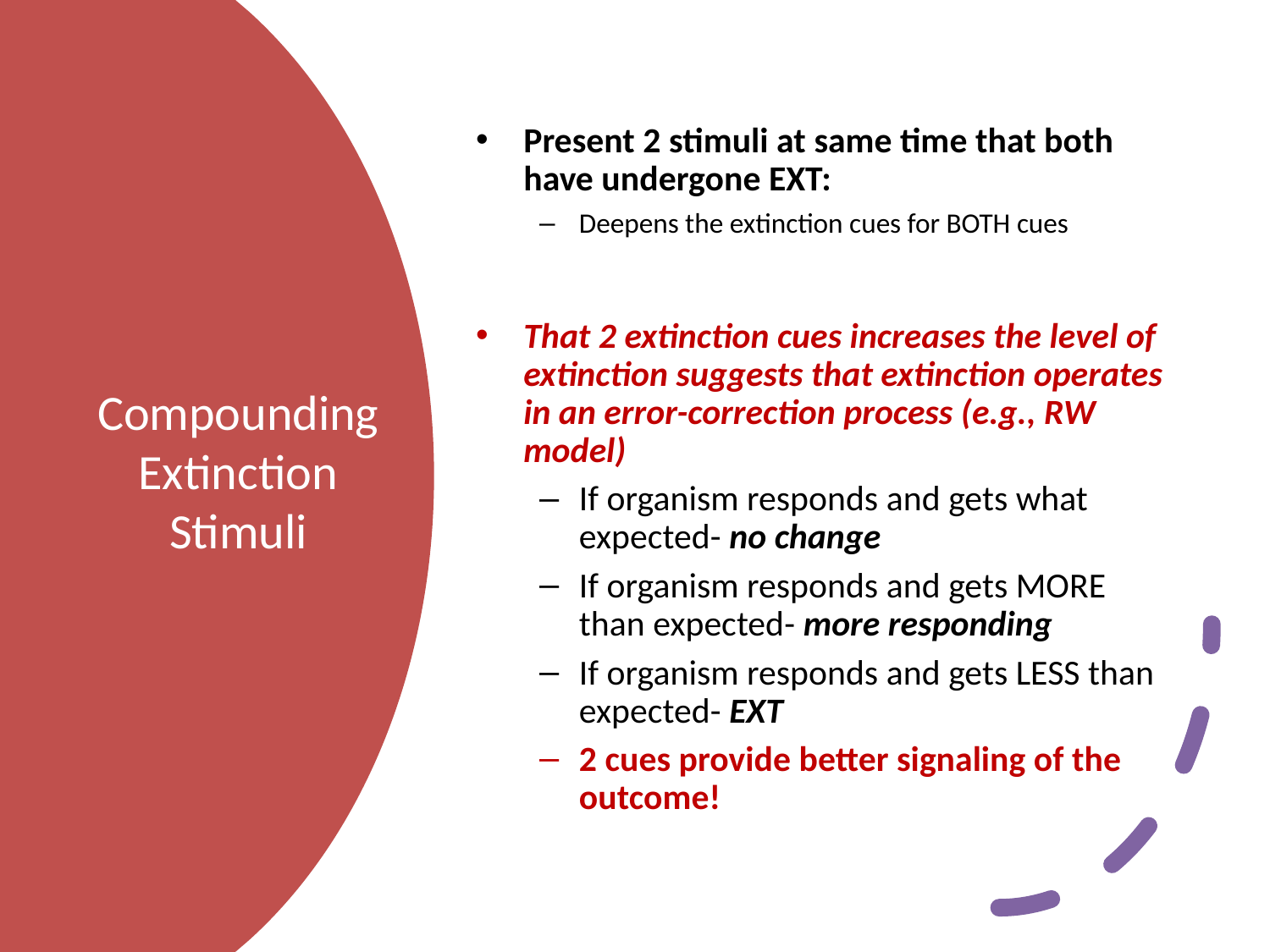

Present 2 stimuli at same time that both have undergone EXT:
Deepens the extinction cues for BOTH cues

That 2 extinction cues increases the level of extinction suggests that extinction operates in an error-correction process (e.g., RW model)
If organism responds and gets what expected- no change
If organism responds and gets MORE than expected- more responding
If organism responds and gets LESS than expected- EXT
2 cues provide better signaling of the outcome!
# Compounding Extinction Stimuli